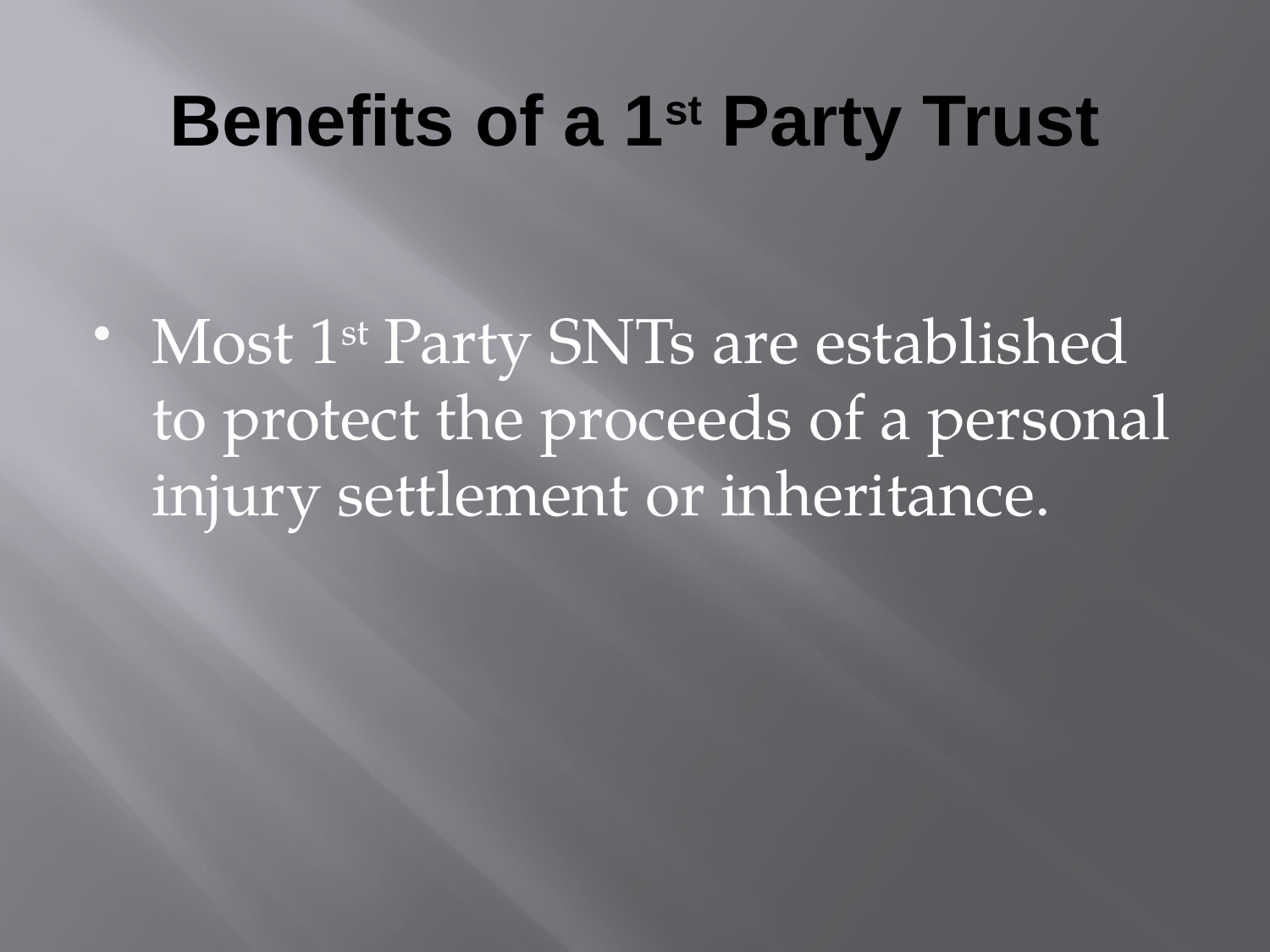

# Benefits of a 1st Party Trust

Most 1st Party SNTs are established to protect the proceeds of a personal injury settlement or inheritance.